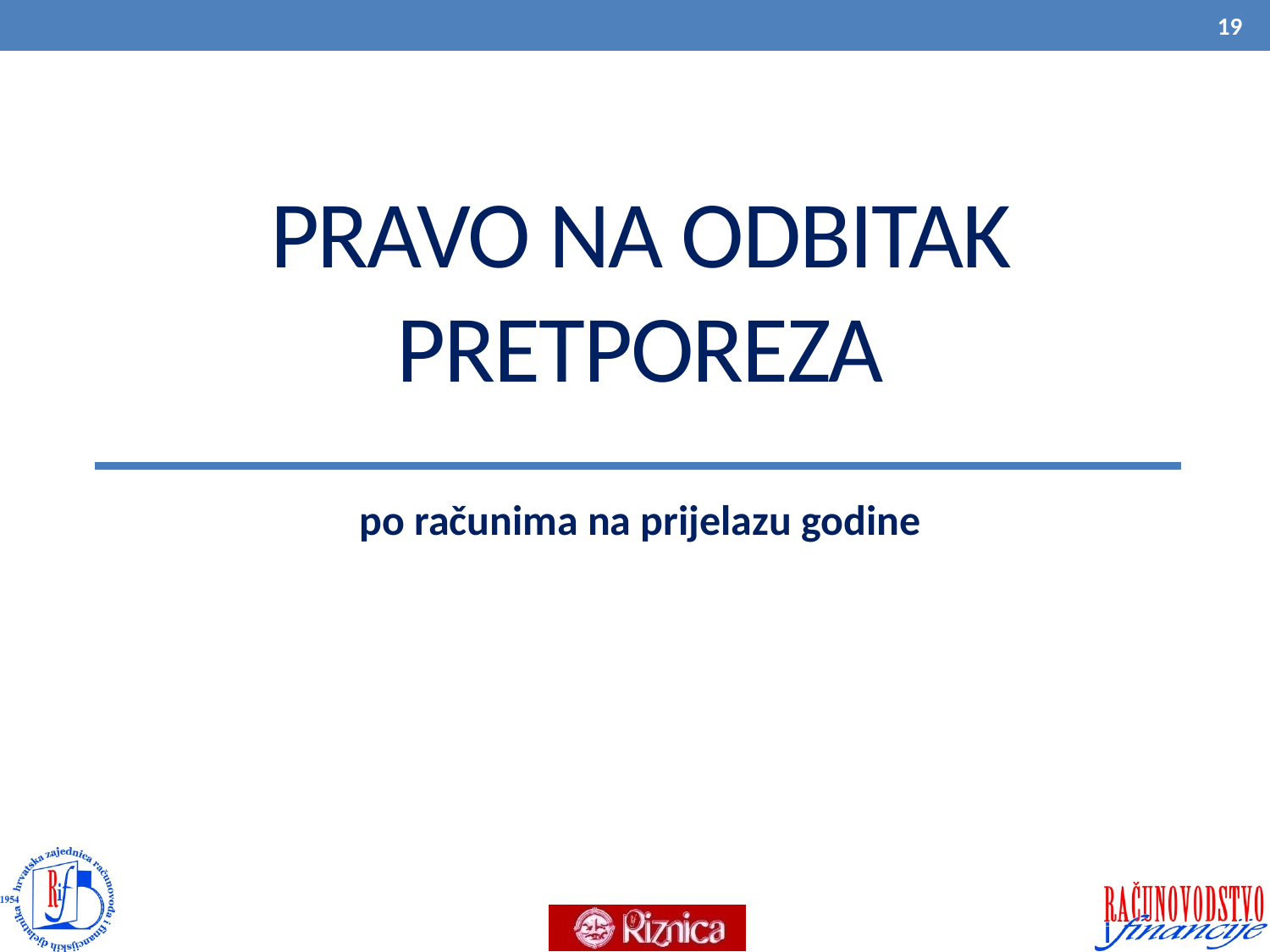

19
# PRAVO NA ODBITAK PRETPOREZA
po računima na prijelazu godine